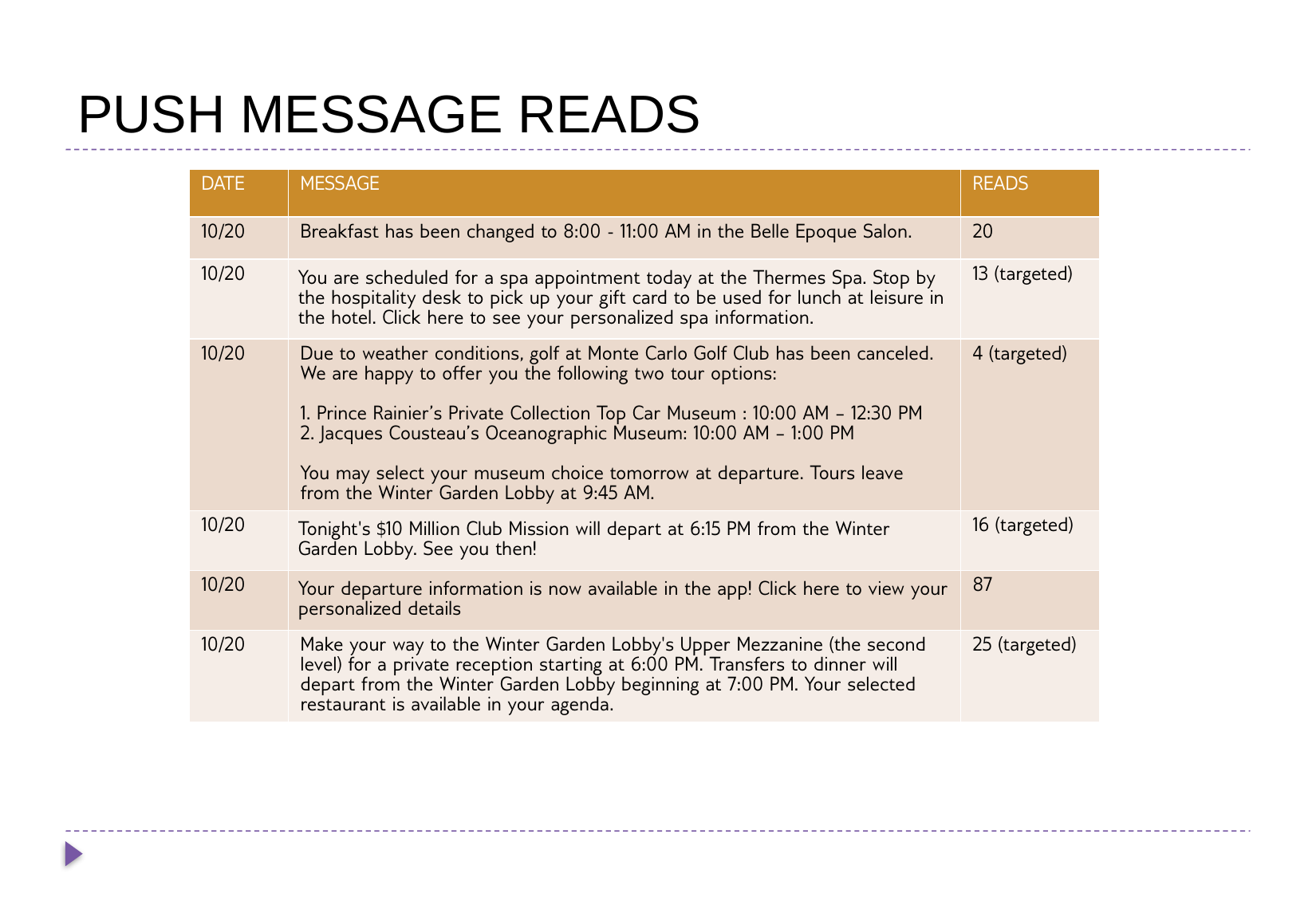

# PUSH MESSAGE READS
| DATE | MESSAGE | READS |
| --- | --- | --- |
| 10/20 | Breakfast has been changed to 8:00 - 11:00 AM in the Belle Epoque Salon. | 20 |
| 10/20 | You are scheduled for a spa appointment today at the Thermes Spa. Stop by the hospitality desk to pick up your gift card to be used for lunch at leisure in the hotel. Click here to see your personalized spa information. | 13 (targeted) |
| 10/20 | Due to weather conditions, golf at Monte Carlo Golf Club has been canceled. We are happy to offer you the following two tour options: 1. Prince Rainier’s Private Collection Top Car Museum : 10:00 AM – 12:30 PM 2. Jacques Cousteau’s Oceanographic Museum: 10:00 AM – 1:00 PM You may select your museum choice tomorrow at departure. Tours leave from the Winter Garden Lobby at 9:45 AM. | 4 (targeted) |
| 10/20 | Tonight's $10 Million Club Mission will depart at 6:15 PM from the Winter Garden Lobby. See you then! | 16 (targeted) |
| 10/20 | Your departure information is now available in the app! Click here to view your personalized details | 87 |
| 10/20 | Make your way to the Winter Garden Lobby's Upper Mezzanine (the second level) for a private reception starting at 6:00 PM. Transfers to dinner will depart from the Winter Garden Lobby beginning at 7:00 PM. Your selected restaurant is available in your agenda. | 25 (targeted) |